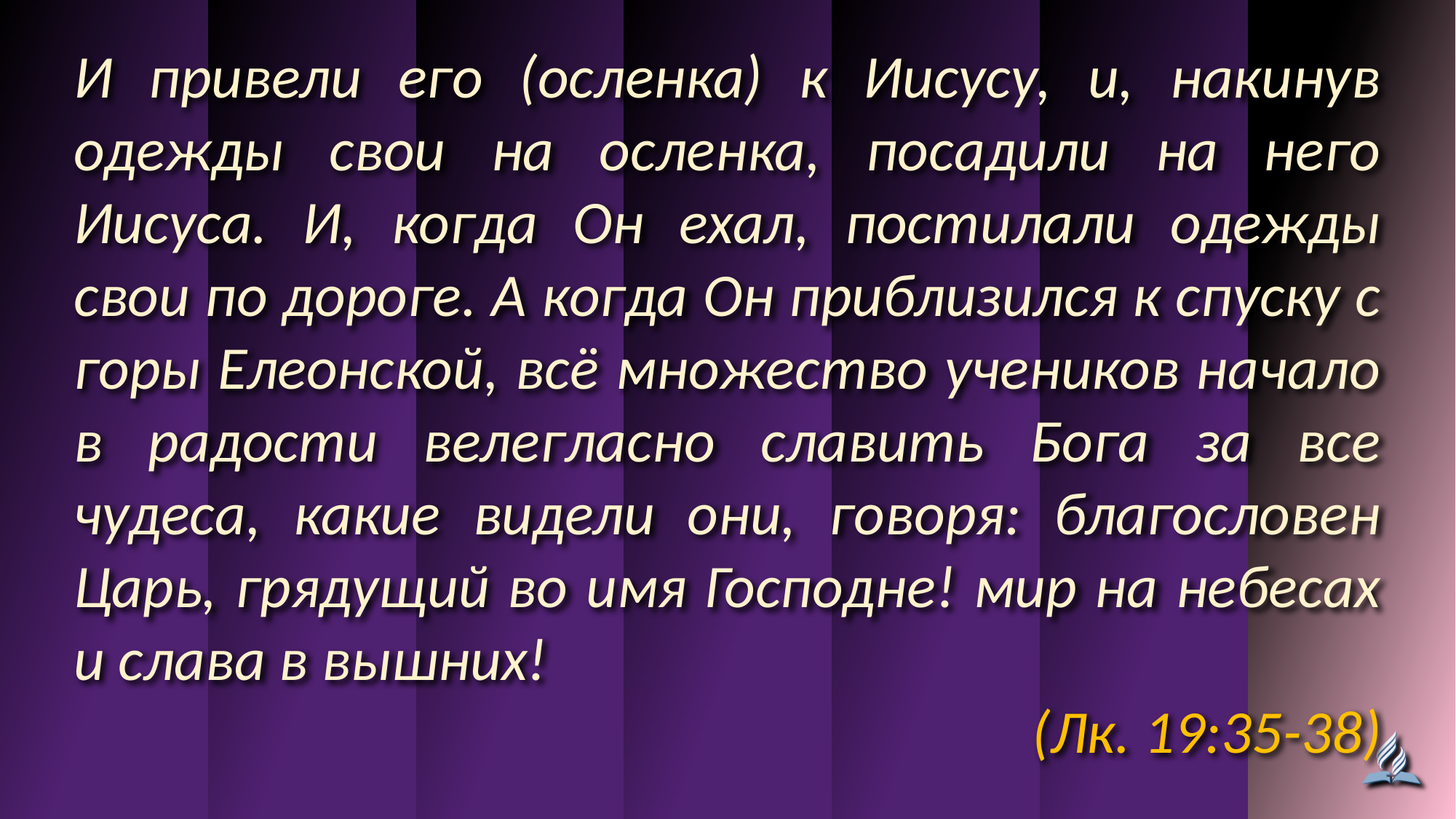

И привели его (осленка) к Иисусу, и, накинув одежды свои на осленка, посадили на него Иисуса. И, когда Он ехал, постилали одежды свои по дороге. А когда Он приблизился к спуску с горы Елеонской, всё множество учеников начало в радости велегласно славить Бога за все чудеса, какие видели они, говоря: благословен Царь, грядущий во имя Господне! мир на небесах и слава в вышних!
(Лк. 19:35-38)